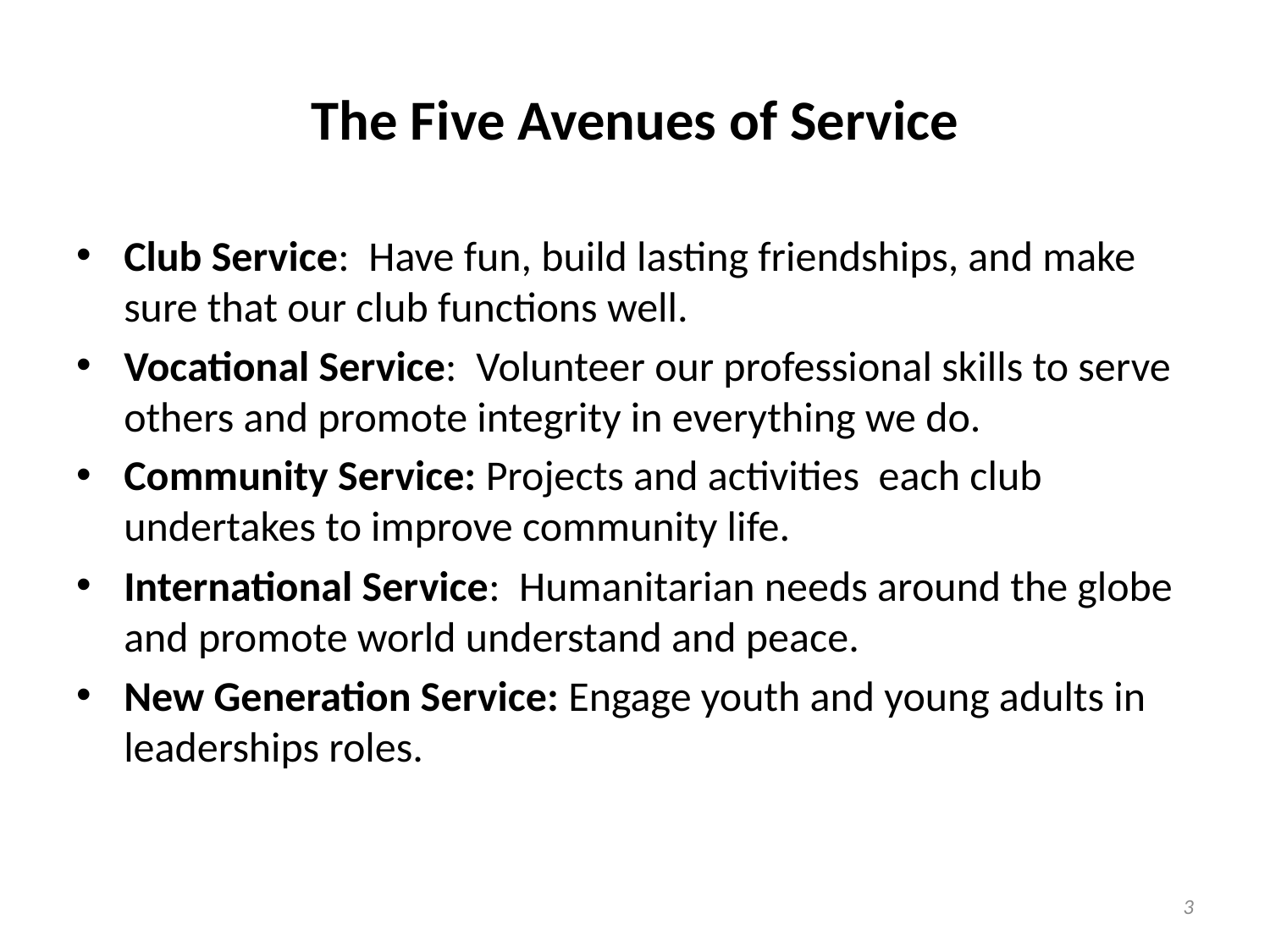

# The Five Avenues of Service
Club Service:  Have fun, build lasting friendships, and make sure that our club functions well.
Vocational Service:  Volunteer our professional skills to serve others and promote integrity in everything we do.
Community Service: Projects and activities  each club undertakes to improve community life.
International Service:  Humanitarian needs around the globe and promote world understand and peace.
New Generation Service: Engage youth and young adults in leaderships roles.
3